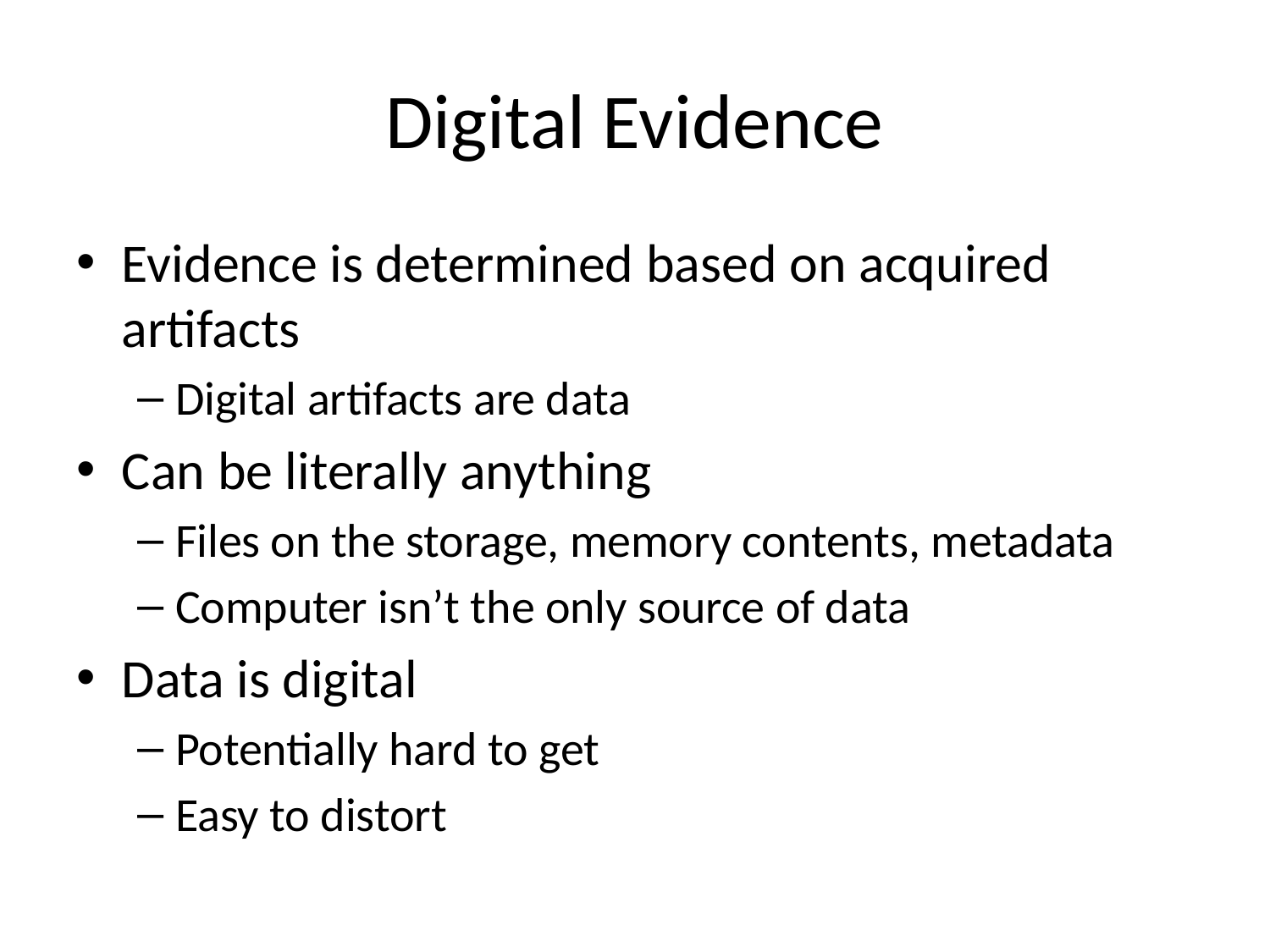

# Digital Evidence
Evidence is determined based on acquired artifacts
Digital artifacts are data
Can be literally anything
Files on the storage, memory contents, metadata
Computer isn’t the only source of data
Data is digital
Potentially hard to get
Easy to distort